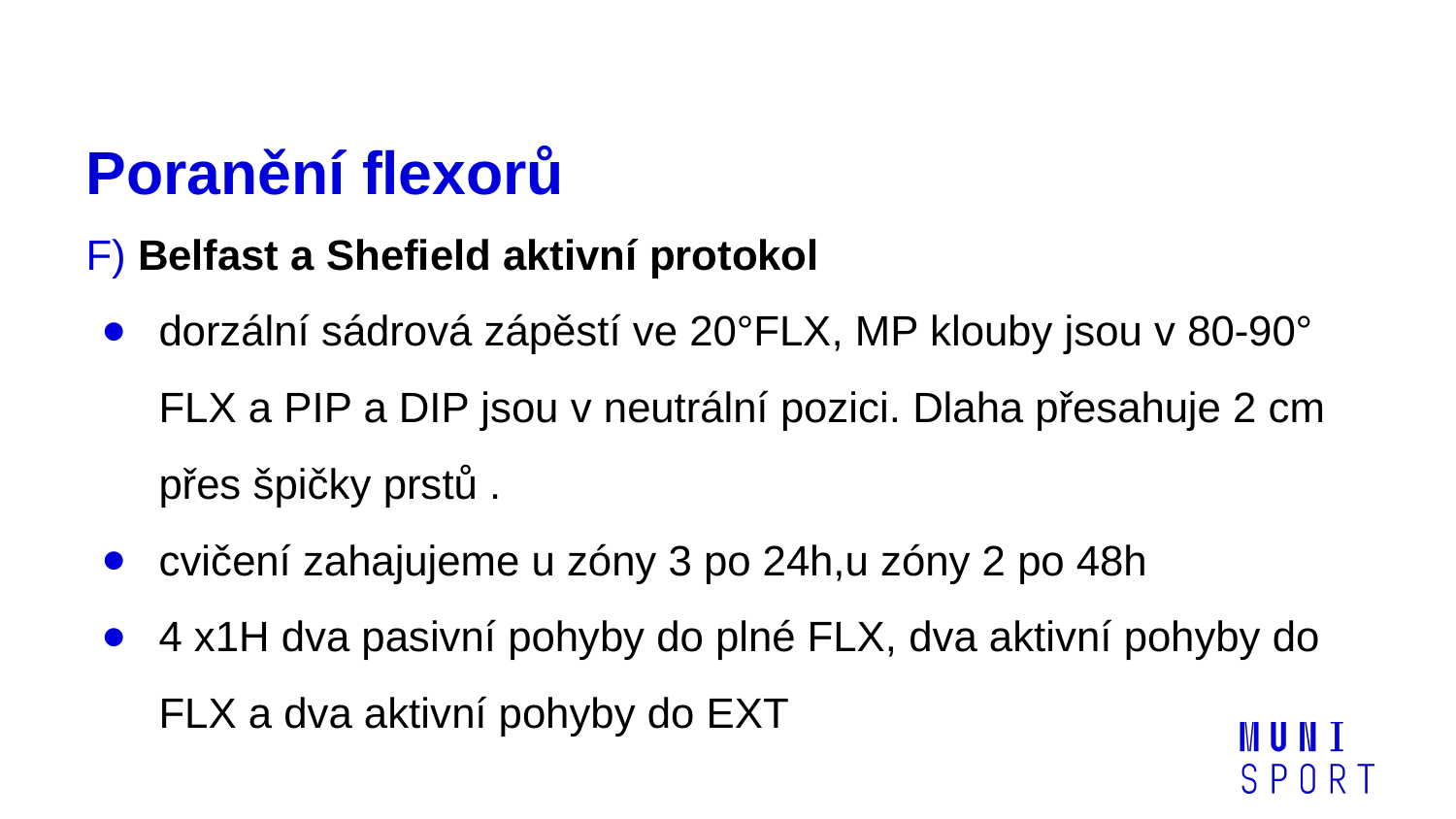

# Poranění flexorů
F) Belfast a Shefield aktivní protokol
dorzální sádrová zápěstí ve 20°FLX, MP klouby jsou v 80-90° FLX a PIP a DIP jsou v neutrální pozici. Dlaha přesahuje 2 cm přes špičky prstů .
cvičení zahajujeme u zóny 3 po 24h,u zóny 2 po 48h
4 x1H dva pasivní pohyby do plné FLX, dva aktivní pohyby do FLX a dva aktivní pohyby do EXT